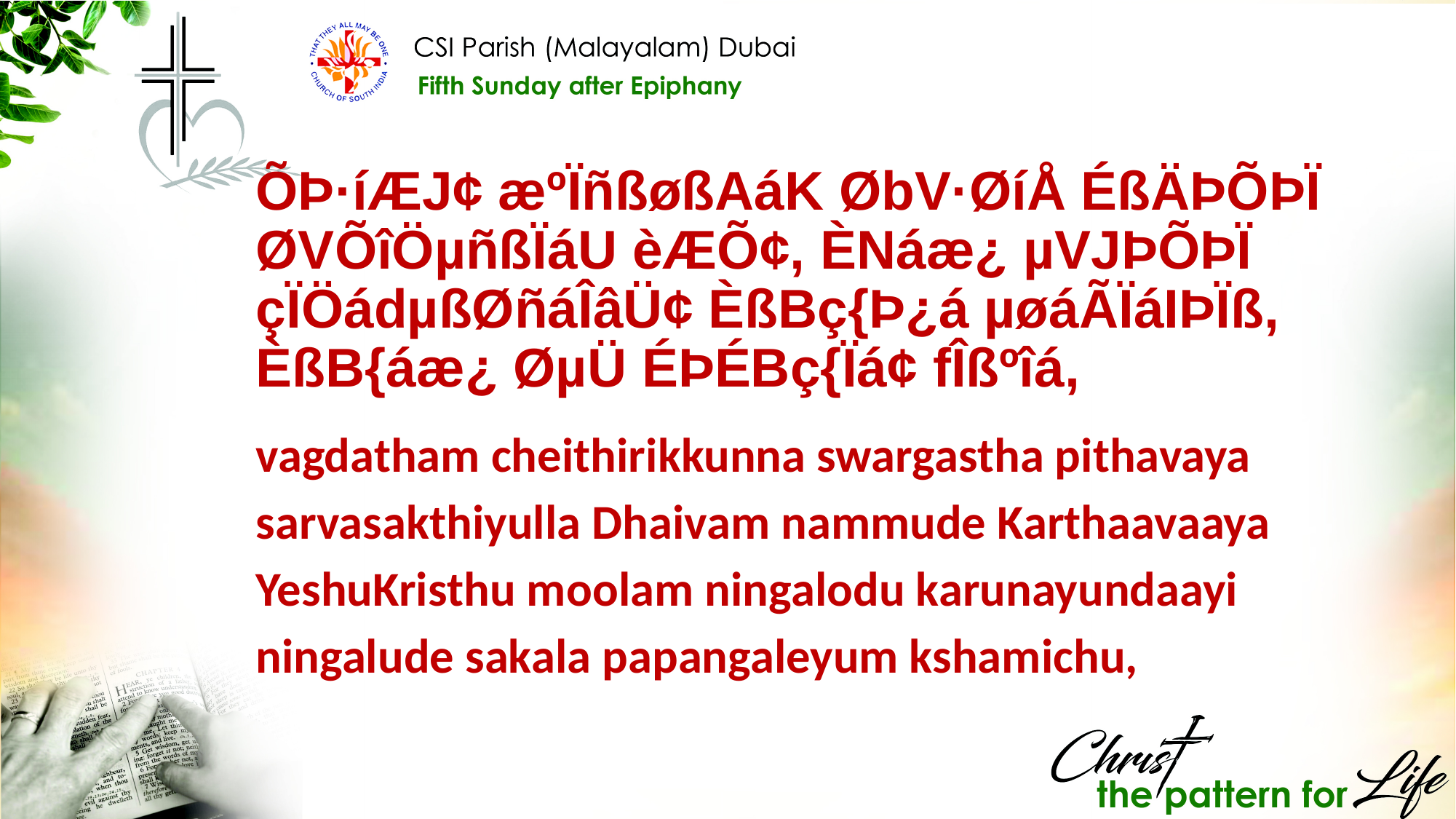

ÕÞ·íÆJ¢ æºÏñßøßAáK ØbV·ØíÅ ÉßÄÞÕÞÏ ØVÕîÖµñßÏáU èÆÕ¢, ÈNáæ¿ µVJÞÕÞÏ çÏÖádµßØñáÎâÜ¢ ÈßBç{Þ¿á µøáÃÏáIÞÏß, ÈßB{áæ¿ ØµÜ ÉÞÉBç{Ïá¢ fÎßºîá,
vagdatham cheithirikkunna swargastha pithavaya sarvasakthiyulla Dhaivam nammude Karthaavaaya YeshuKristhu moolam ningalodu karunayundaayi ningalude sakala papangaleyum kshamichu,